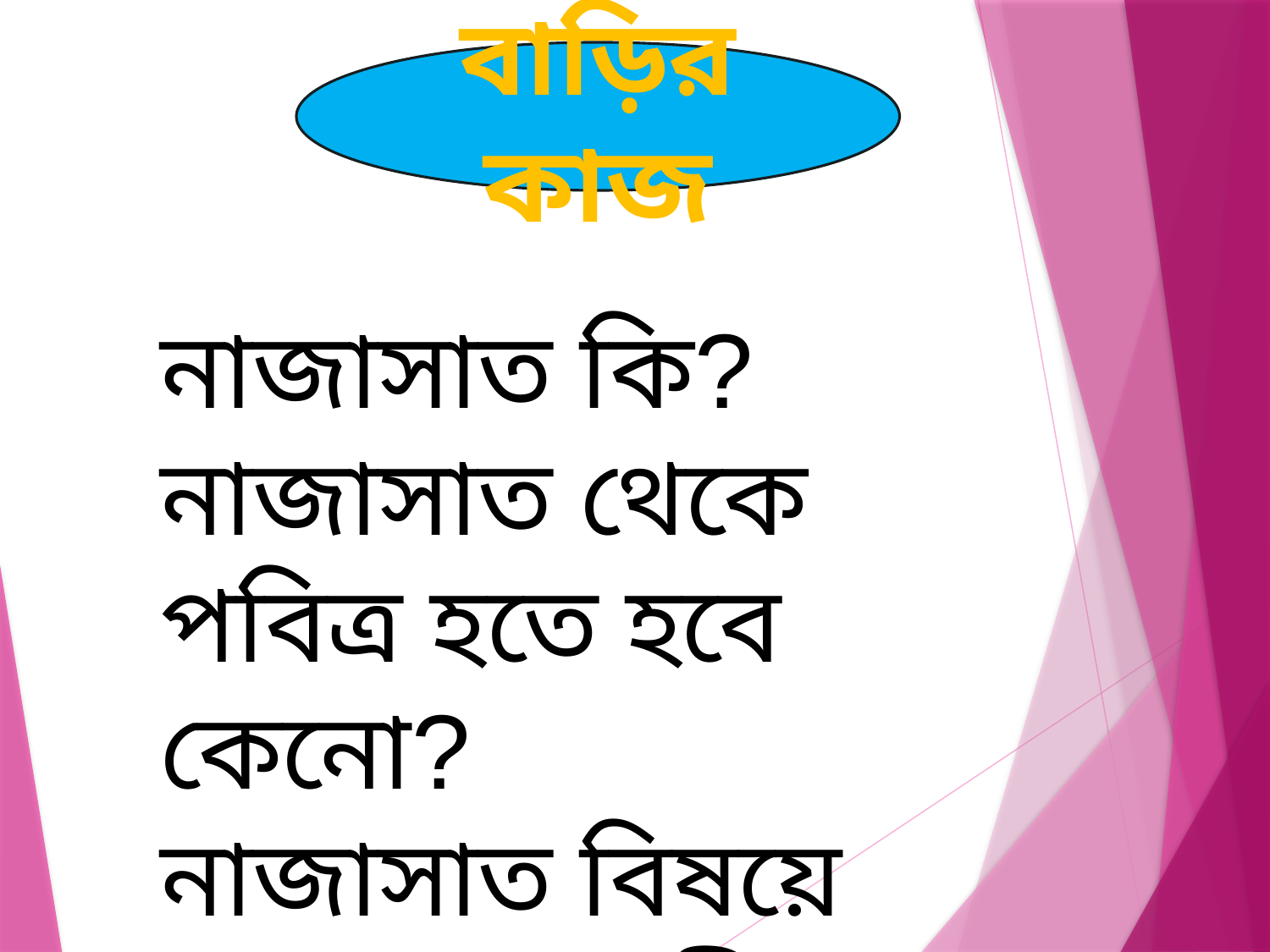

বাড়ির কাজ
নাজাসাত কি?
নাজাসাত থেকে পবিত্র হতে হবে কেনো?
নাজাসাত বিষয়ে রাসুল (সঃ) কী বলেছেন?